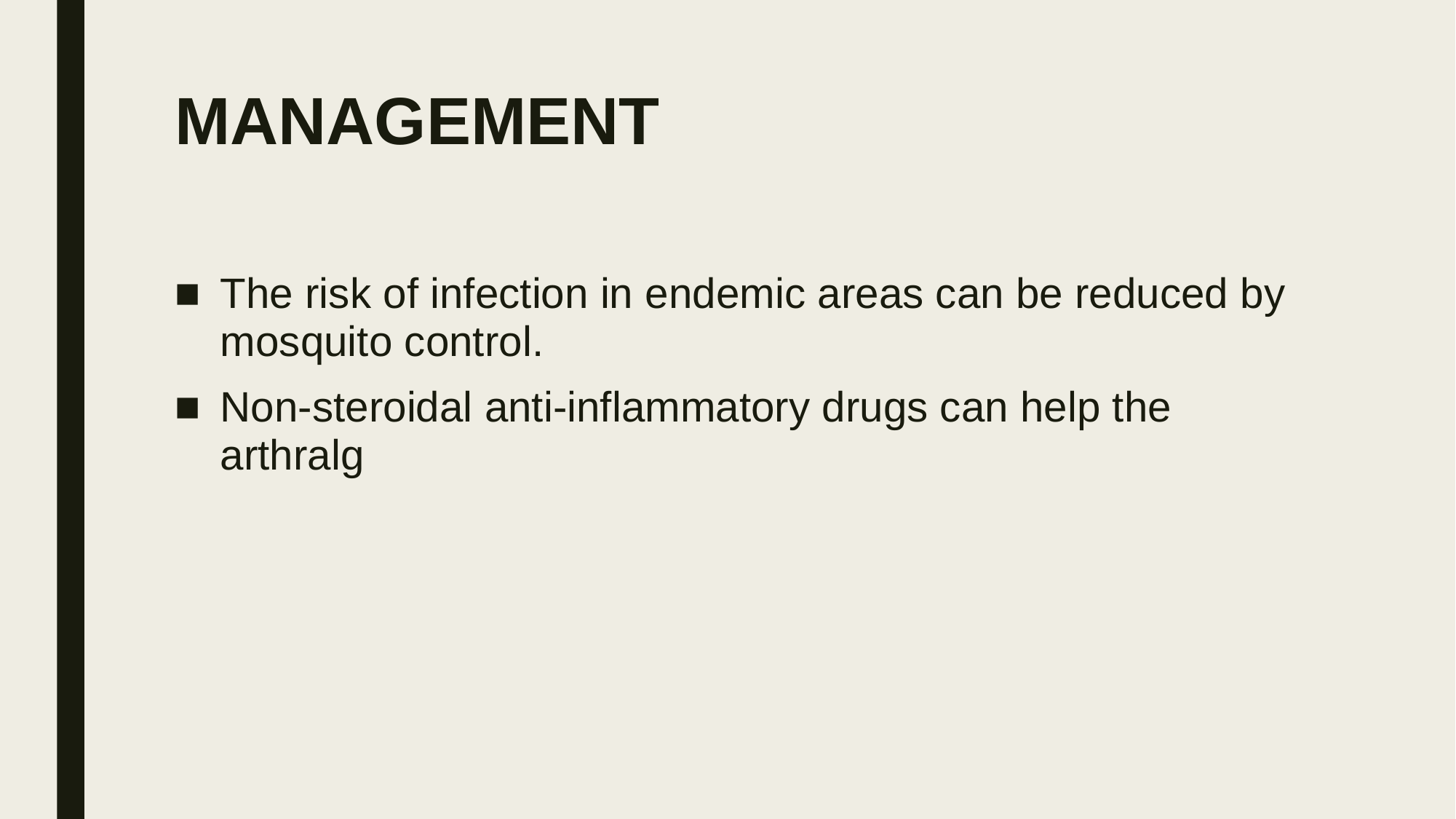

# MANAGEMENT

The risk of infection in endemic areas can be reduced by mosquito control.
Non‐steroidal anti‐inflammatory drugs can help the arthralg